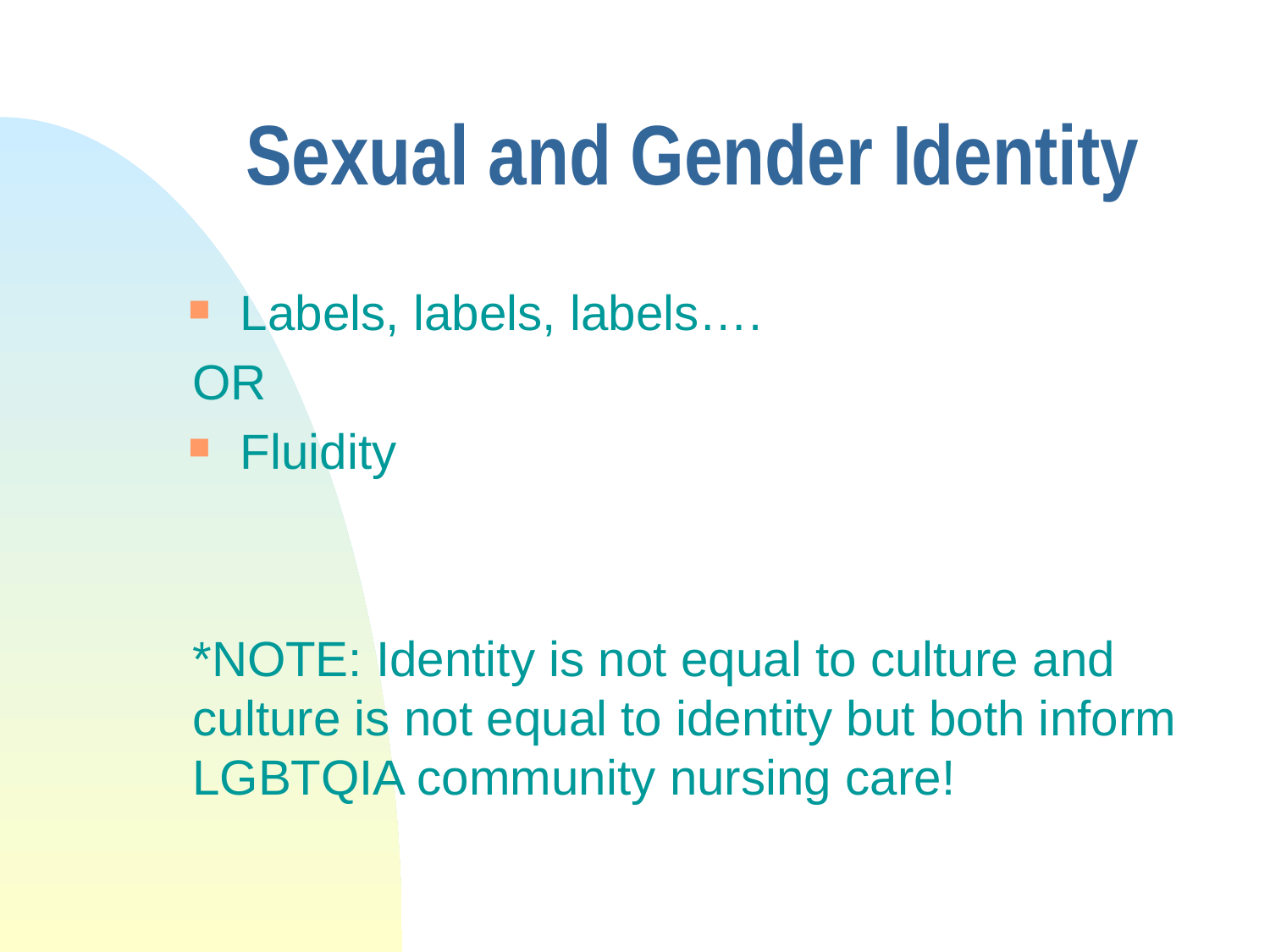

# Sexual and Gender Identity
Labels, labels, labels….
OR
Fluidity

*NOTE: Identity is not equal to culture and culture is not equal to identity but both inform LGBTQIA community nursing care!